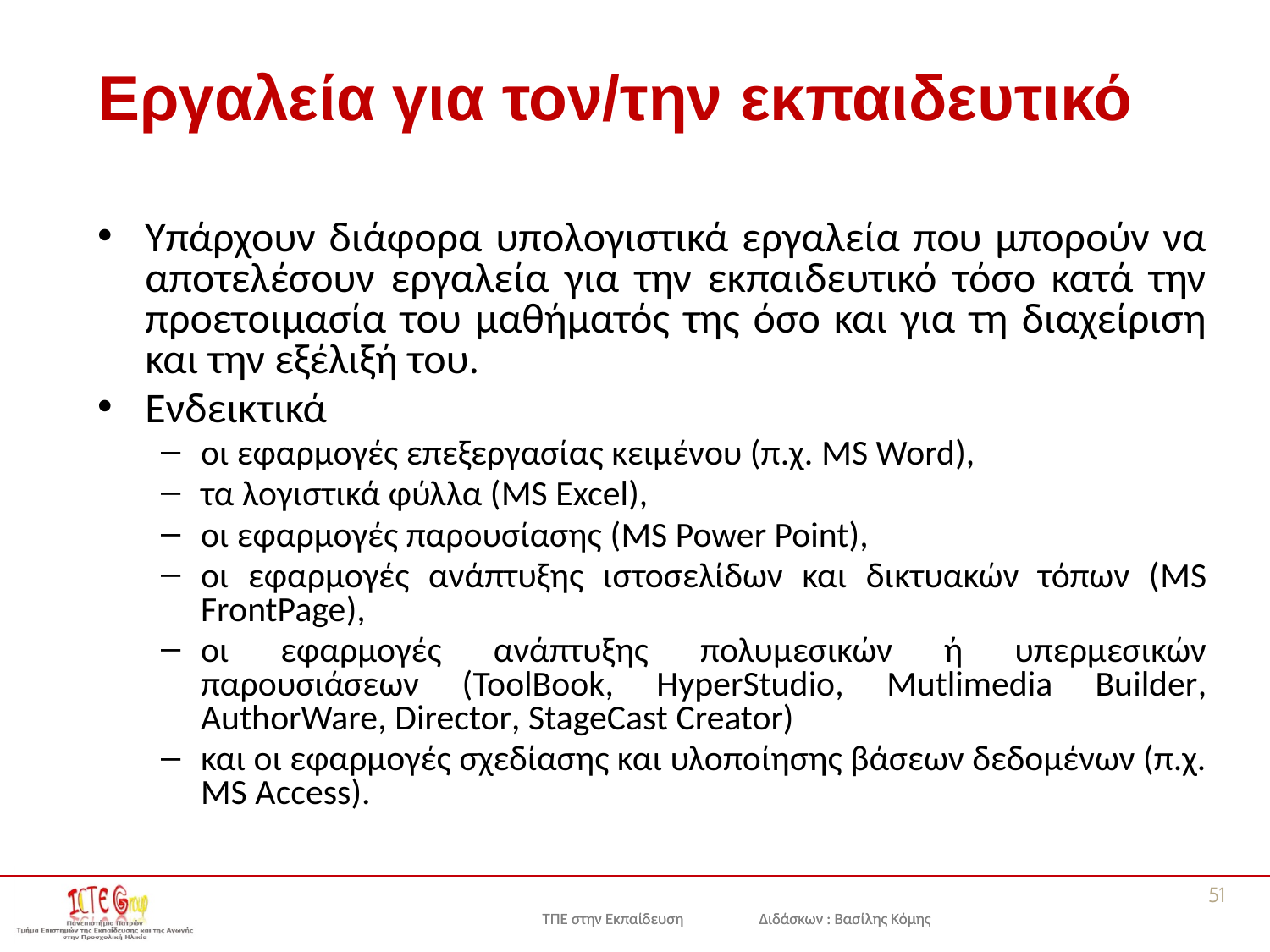

# Εργαλεία για τον/την εκπαιδευτικό
Υπάρχουν διάφορα υπολογιστικά εργαλεία που μπορούν να αποτελέσουν εργαλεία για την εκπαιδευτικό τόσο κατά την προετοιμασία του μαθήματός της όσο και για τη διαχείριση και την εξέλιξή του.
Ενδεικτικά
οι εφαρμογές επεξεργασίας κειμένου (π.χ. MS Word),
τα λογιστικά φύλλα (MS Excel),
οι εφαρμογές παρουσίασης (MS Power Point),
οι εφαρμογές ανάπτυξης ιστοσελίδων και δικτυακών τόπων (MS FrontPage),
οι εφαρμογές ανάπτυξης πολυμεσικών ή υπερμεσικών παρουσιάσεων (ToolBook, HyperStudio, Mutlimedia Builder, AuthorWare, Director, StageCast Creator)
και οι εφαρμογές σχεδίασης και υλοποίησης βάσεων δεδομένων (π.χ. MS Access).
51